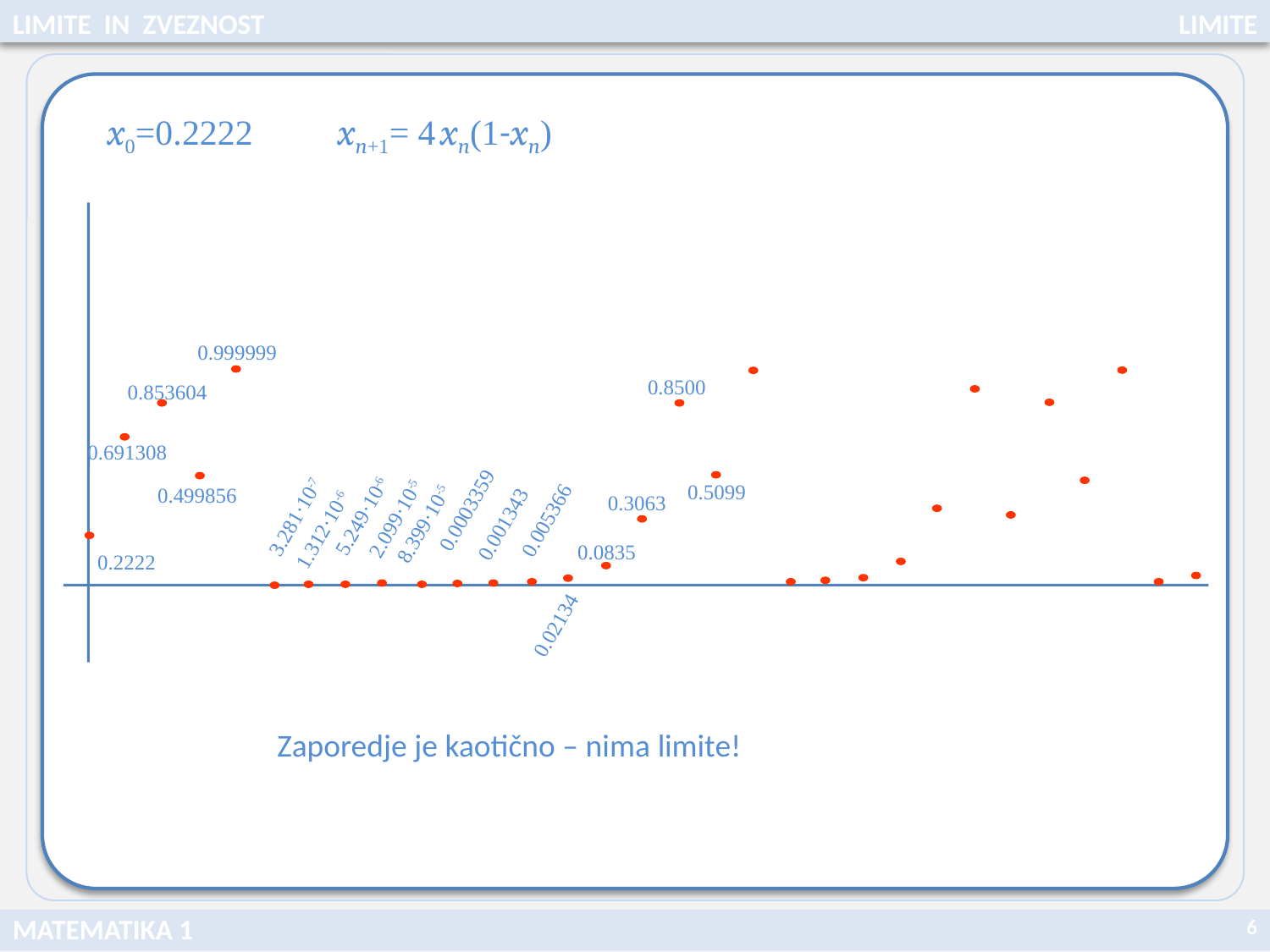

LIMITE  IN  ZVEZNOST
LIMITE

x0=0.2222
xn+1= 4 xn(1-xn)

0.999999

0.8500

0.853604

0.691308

 5.249·10-6

8.399·10-5

 1.312·10-6

2.099·10-5

  3.281·10-7

0.0003359

 0.001343

0.005366

0.5099

0.499856

0.3063

0.2222
0.0835

0.02134

Zaporedje je kaotično – nima limite!
6
MATEMATIKA 1